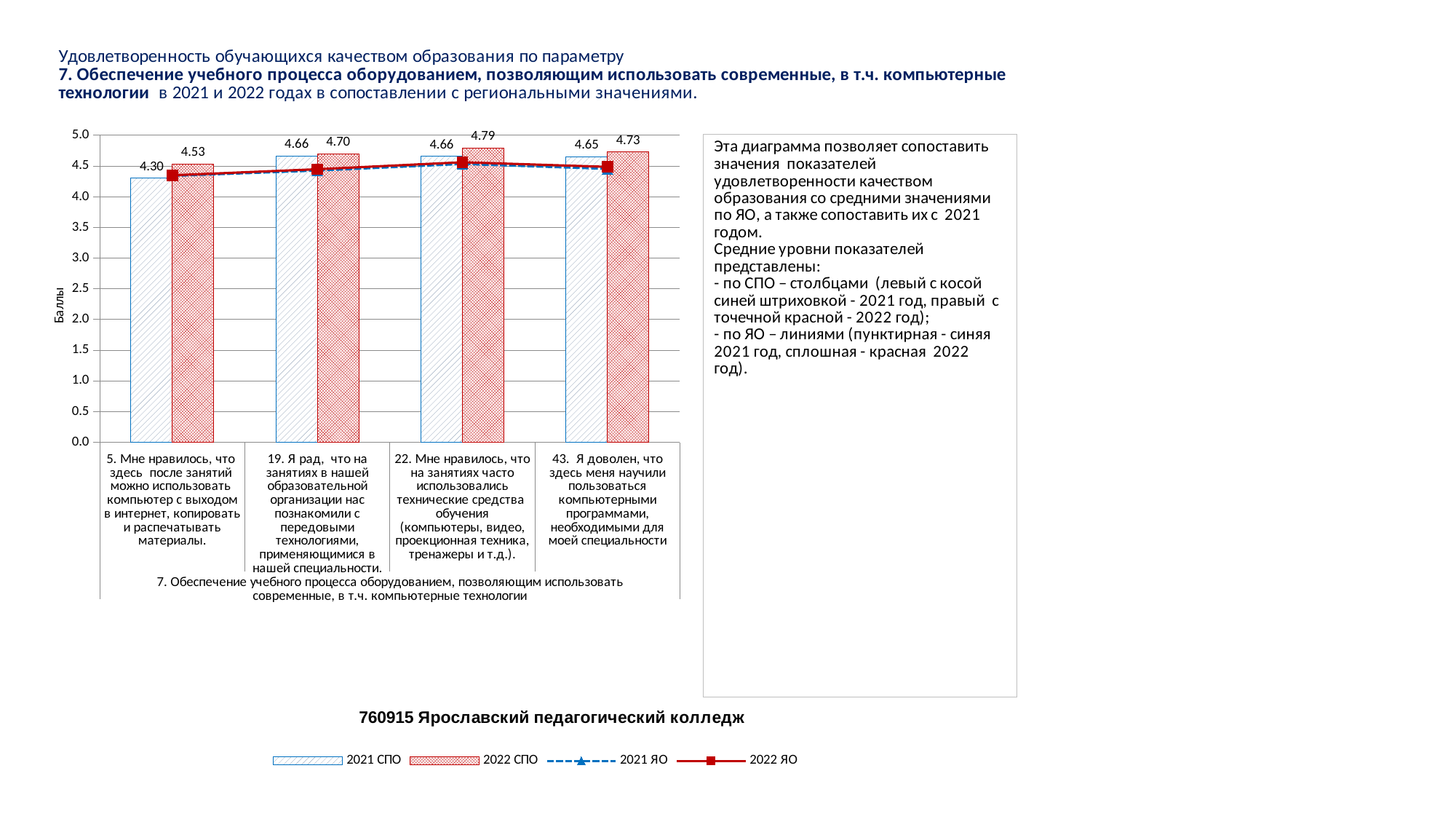

### Chart

| Category | 2021 СПО | 2022 СПО | 2021 ЯО | 2022 ЯО |
|---|---|---|---|---|
| 5. Мне нравилось, что  здесь  после занятий  можно использовать  компьютер с выходом в интернет, копировать и распечатывать материалы. | 4.3 | 4.534579439252337 | 4.339832406869659 | 4.350105278443331 |
| 19. Я рад,  что на занятиях в нашей образовательной организации нас познакомили с передовыми технологиями, применяющимися в нашей специальности. | 4.661904761904762 | 4.700934579439252 | 4.426947647888492 | 4.448195745298773 |
| 22. Мне нравилось, что на занятиях часто использовались технические средства  обучения (компьютеры, видео, проекционная техника, тренажеры и т.д.). | 4.6571428571428575 | 4.794392523364486 | 4.534306811582178 | 4.561751252450446 |
| 43.  Я доволен, что здесь меня научили пользоваться компьютерными программами, необходимыми для моей специальности | 4.652380952380953 | 4.730841121495327 | 4.454907491910728 | 4.48703986059682 |